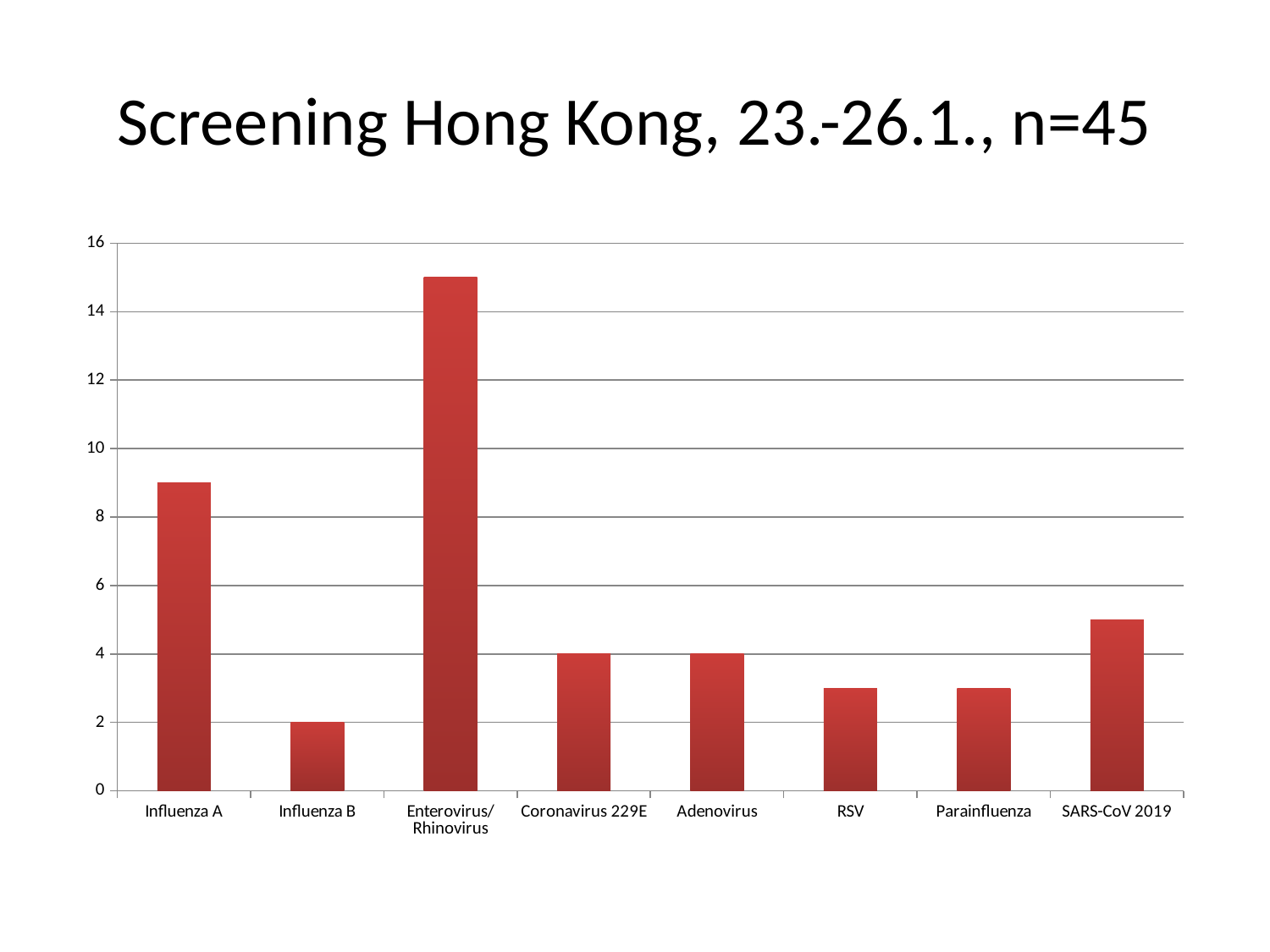

# Screening Hong Kong, 23.-26.1., n=45

### Chart

| Category |  |
|---|---|
| Influenza A | 9.0 |
| Influenza B | 2.0 |
| Enterovirus/Rhinovirus | 15.0 |
| Coronavirus 229E | 4.0 |
| Adenovirus | 4.0 |
| RSV | 3.0 |
| Parainfluenza | 3.0 |
| SARS-CoV 2019 | 5.0 |